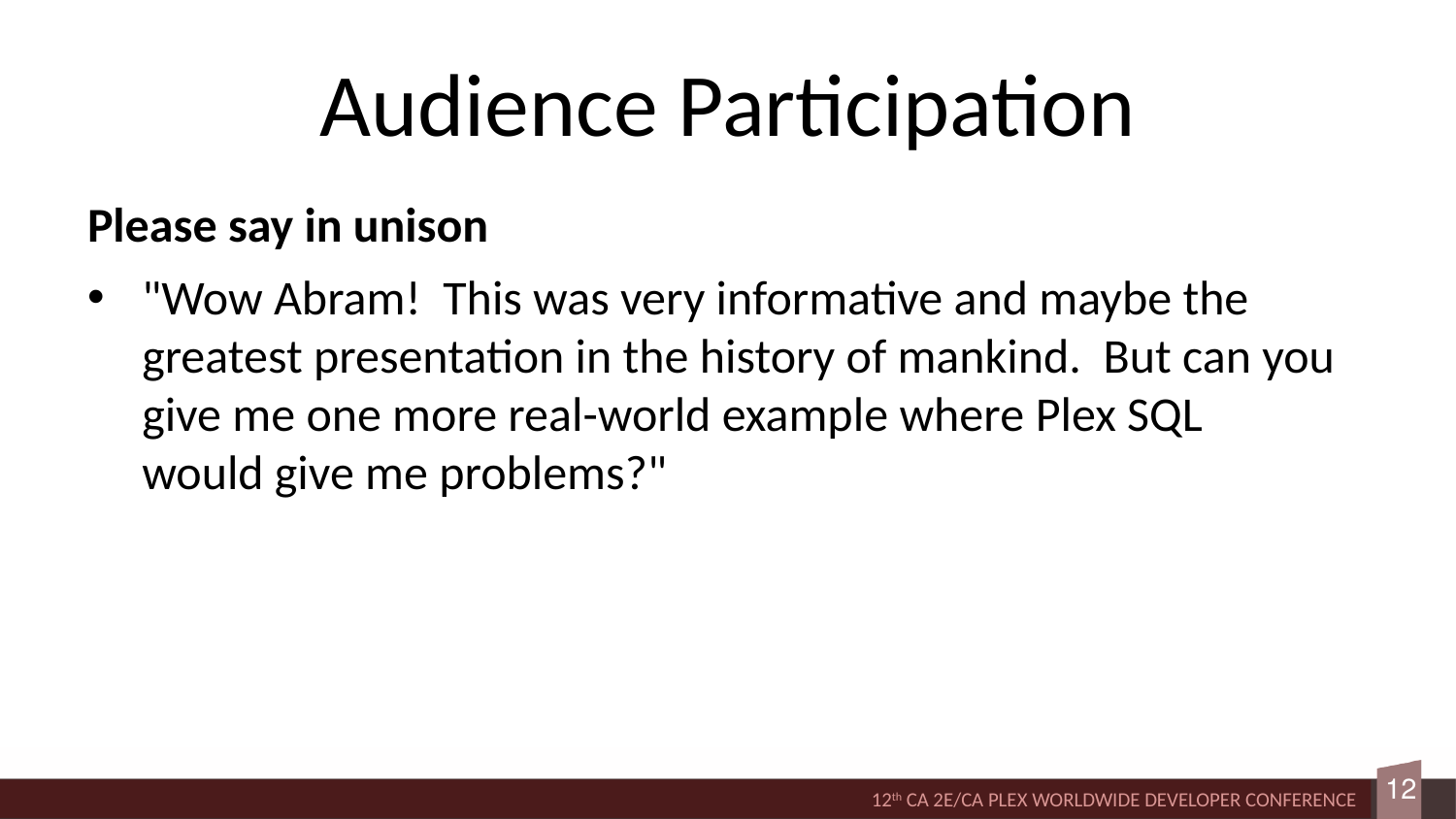

# Audience Participation
Please say in unison
"Wow Abram!  This was very informative and maybe the greatest presentation in the history of mankind.  But can you give me one more real-world example where Plex SQL would give me problems?"